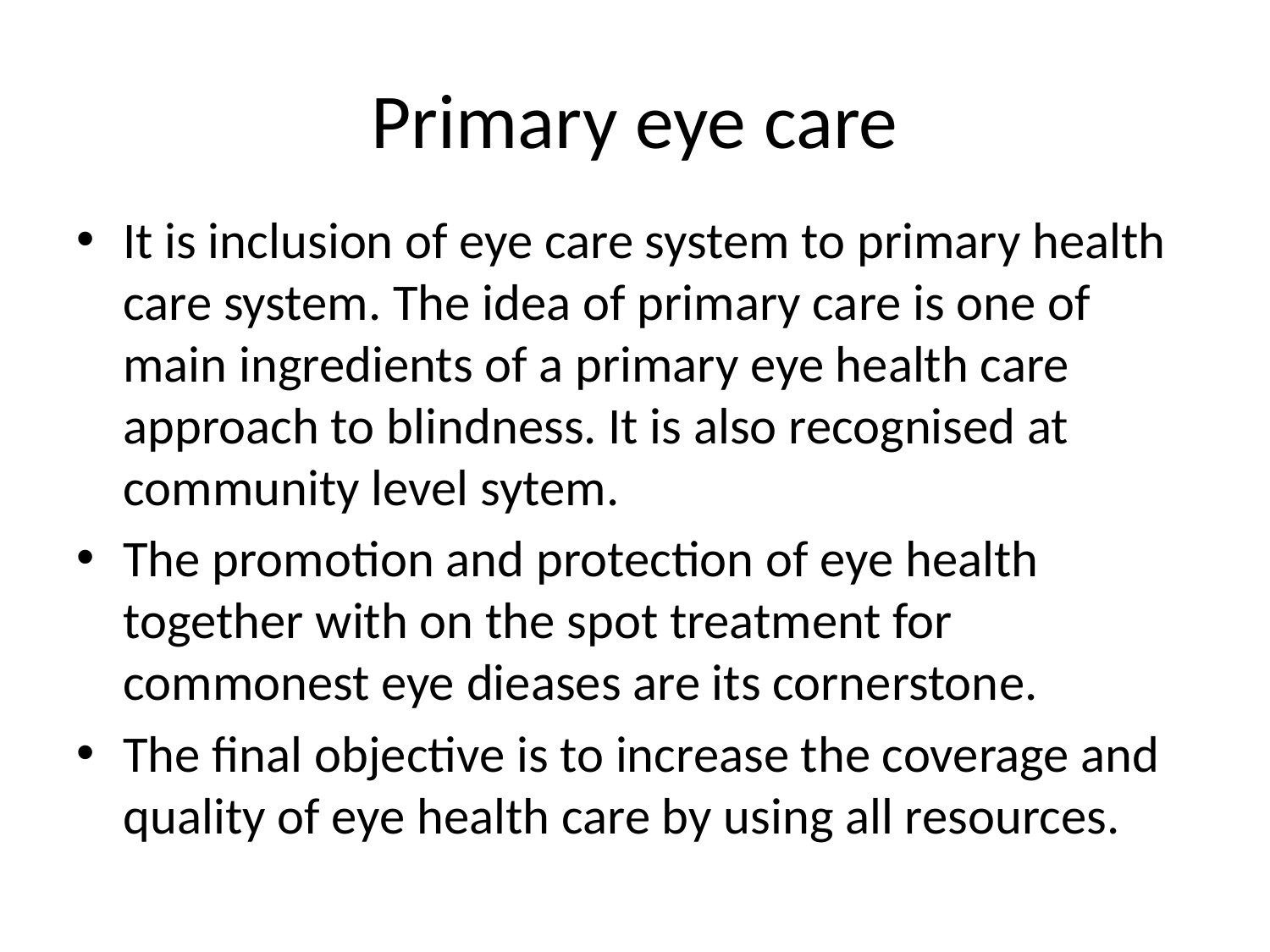

# Primary eye care
It is inclusion of eye care system to primary health care system. The idea of primary care is one of main ingredients of a primary eye health care approach to blindness. It is also recognised at community level sytem.
The promotion and protection of eye health together with on the spot treatment for commonest eye dieases are its cornerstone.
The final objective is to increase the coverage and quality of eye health care by using all resources.